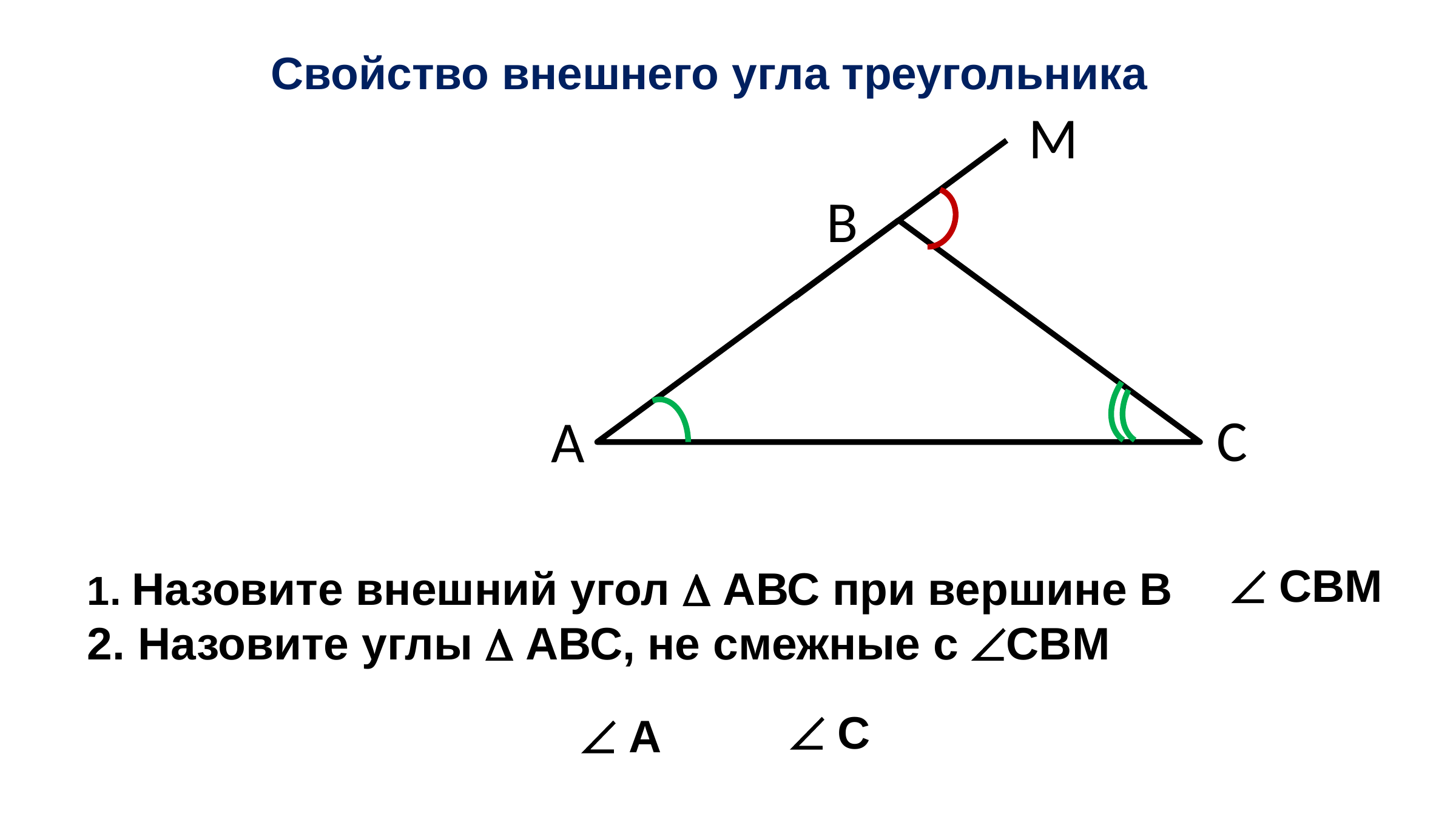

Свойство внешнего угла треугольника
М
В

С
A

 Назовите внешний угол Δ АВС при вершине В
 Назовите углы Δ АВС, не смежные c ∠СВМ

∠ СВМ
∠ С
∠ А